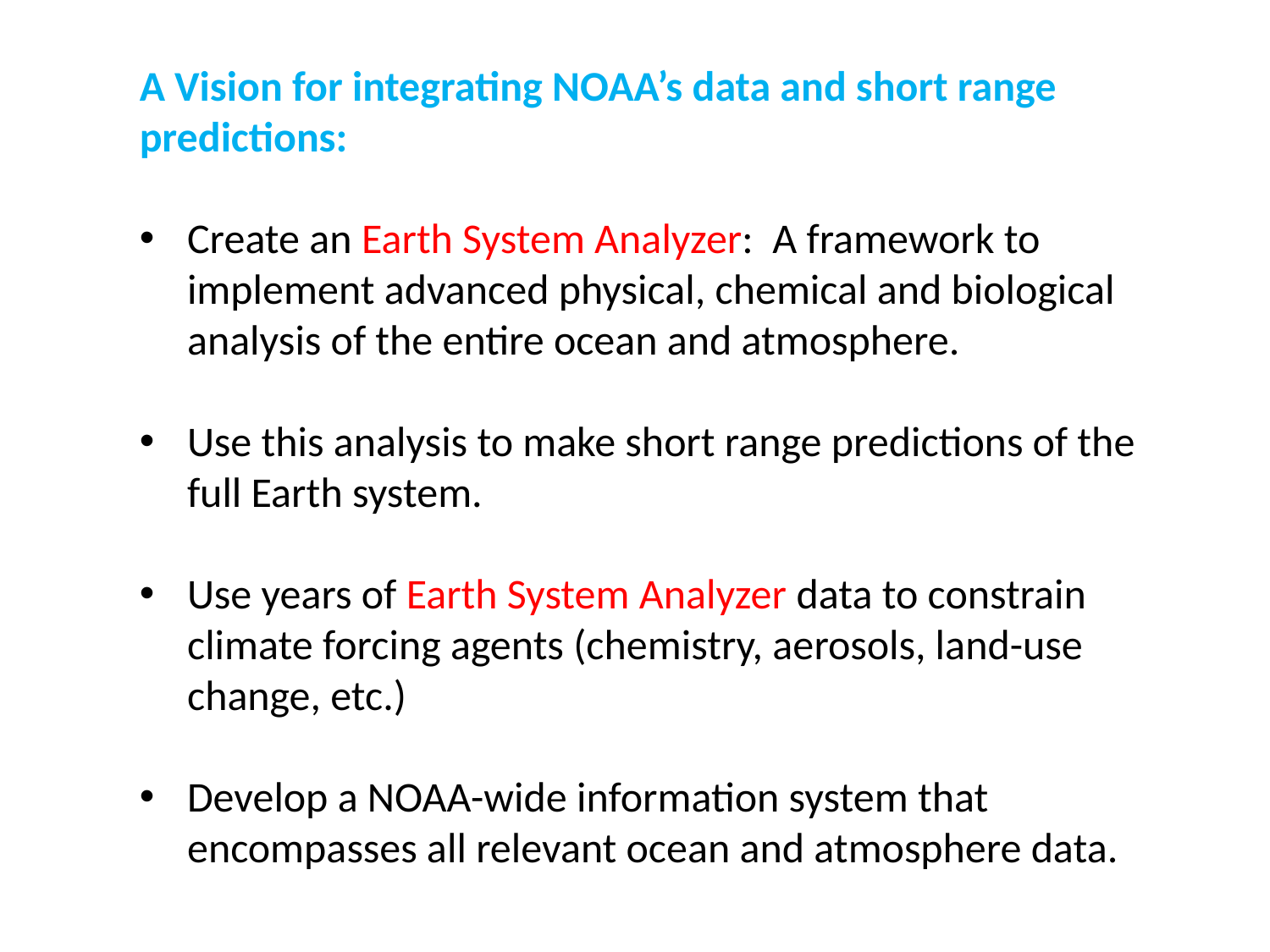

A Vision for integrating NOAA’s data and short range predictions:

Create an Earth System Analyzer:  A framework to implement advanced physical, chemical and biological analysis of the entire ocean and atmosphere.

Use this analysis to make short range predictions of the full Earth system.

Use years of Earth System Analyzer data to constrain climate forcing agents (chemistry, aerosols, land-use change, etc.)

Develop a NOAA-wide information system that encompasses all relevant ocean and atmosphere data.